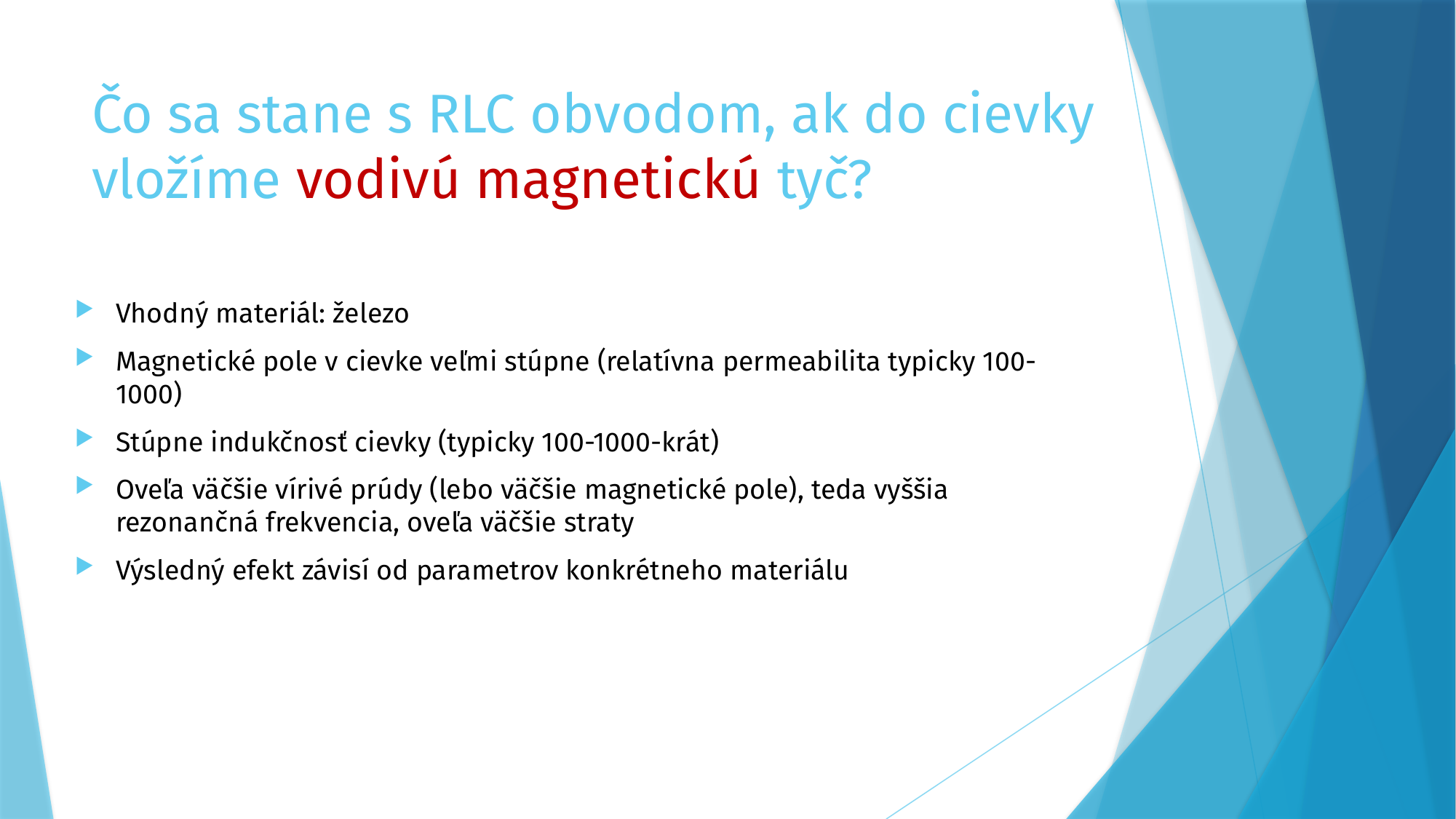

# Čo sa stane s RLC obvodom, ak do cievky vložíme vodivú magnetickú tyč?
Vhodný materiál: železo
Magnetické pole v cievke veľmi stúpne (relatívna permeabilita typicky 100-1000)
Stúpne indukčnosť cievky (typicky 100-1000-krát)
Oveľa väčšie vírivé prúdy (lebo väčšie magnetické pole), teda vyššia rezonančná frekvencia, oveľa väčšie straty
Výsledný efekt závisí od parametrov konkrétneho materiálu